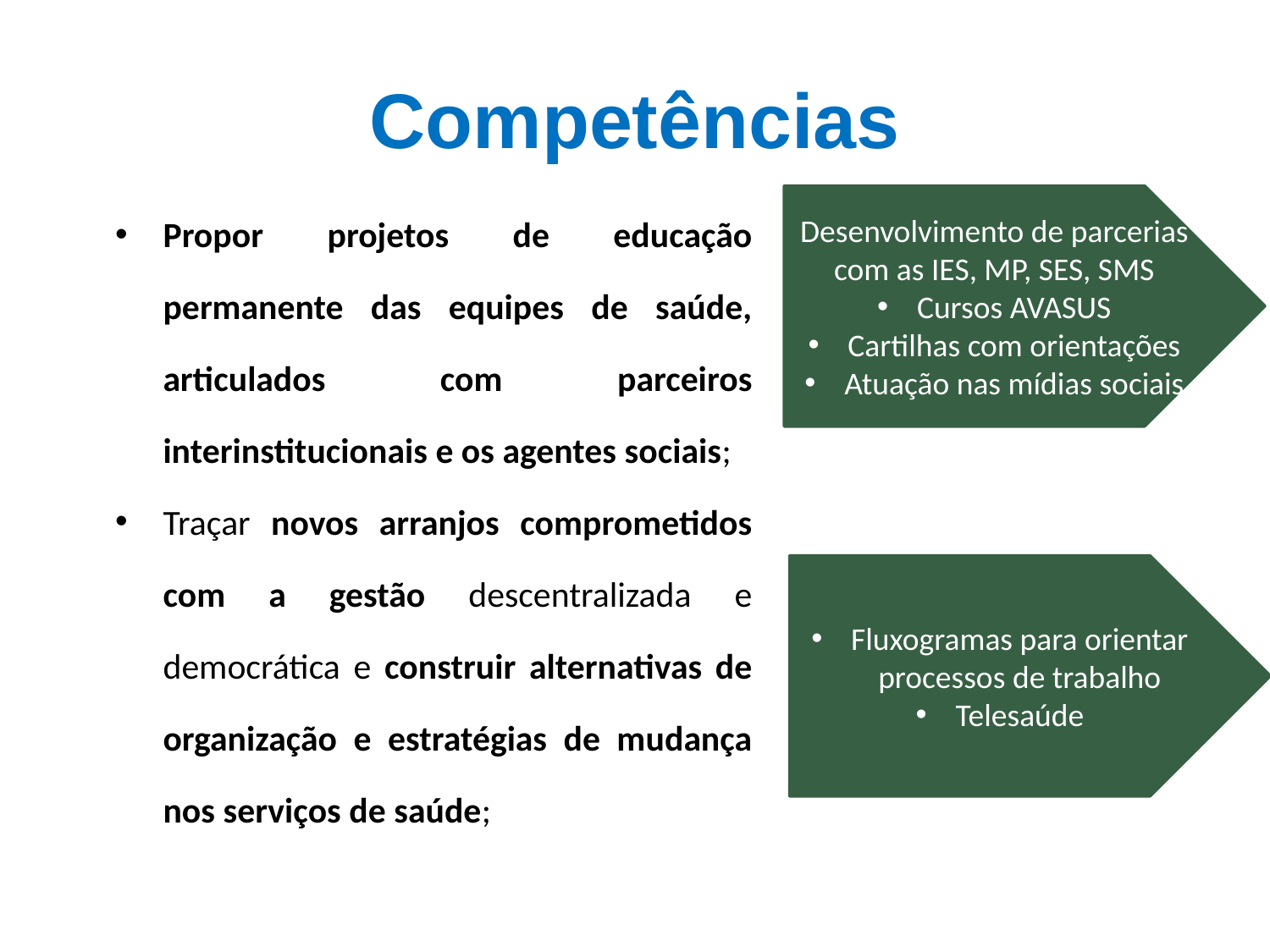

# Competências
Propor projetos de educação permanente das equipes de saúde, articulados com parceiros interinstitucionais e os agentes sociais;
Traçar novos arranjos comprometidos com a gestão descentralizada e democrática e construir alternativas de organização e estratégias de mudança nos serviços de saúde;

Desenvolvimento de parcerias com as IES, MP, SES, SMS
Cursos AVASUS
Cartilhas com orientações
Atuação nas mídias sociais
Fluxogramas para orientar processos de trabalho
Telesaúde